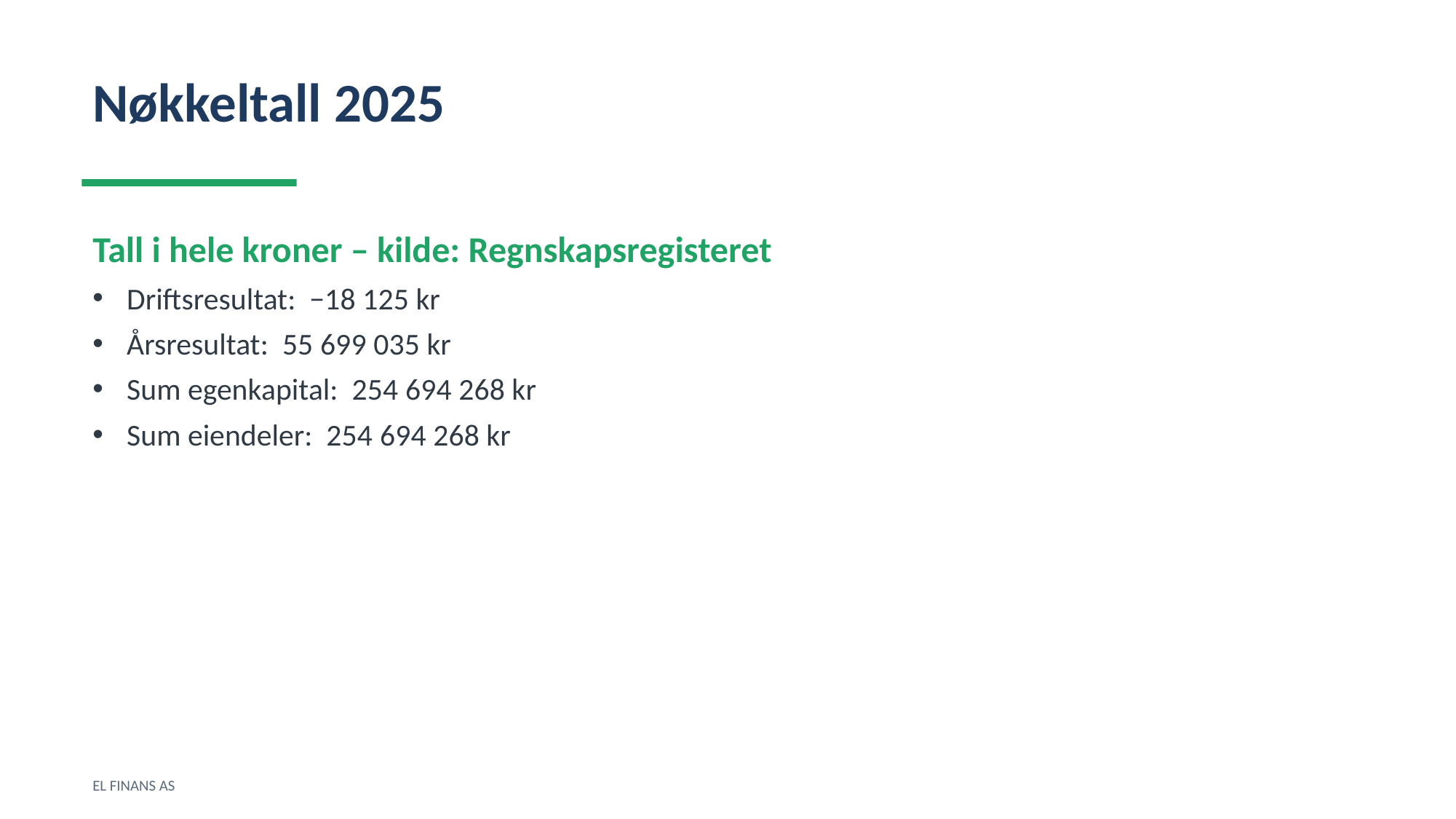

Nøkkeltall 2025

Tall i hele kroner – kilde: Regnskapsregisteret
Driftsresultat:  −18 125 kr
Årsresultat:  55 699 035 kr
Sum egenkapital:  254 694 268 kr
Sum eiendeler:  254 694 268 kr
EL FINANS AS